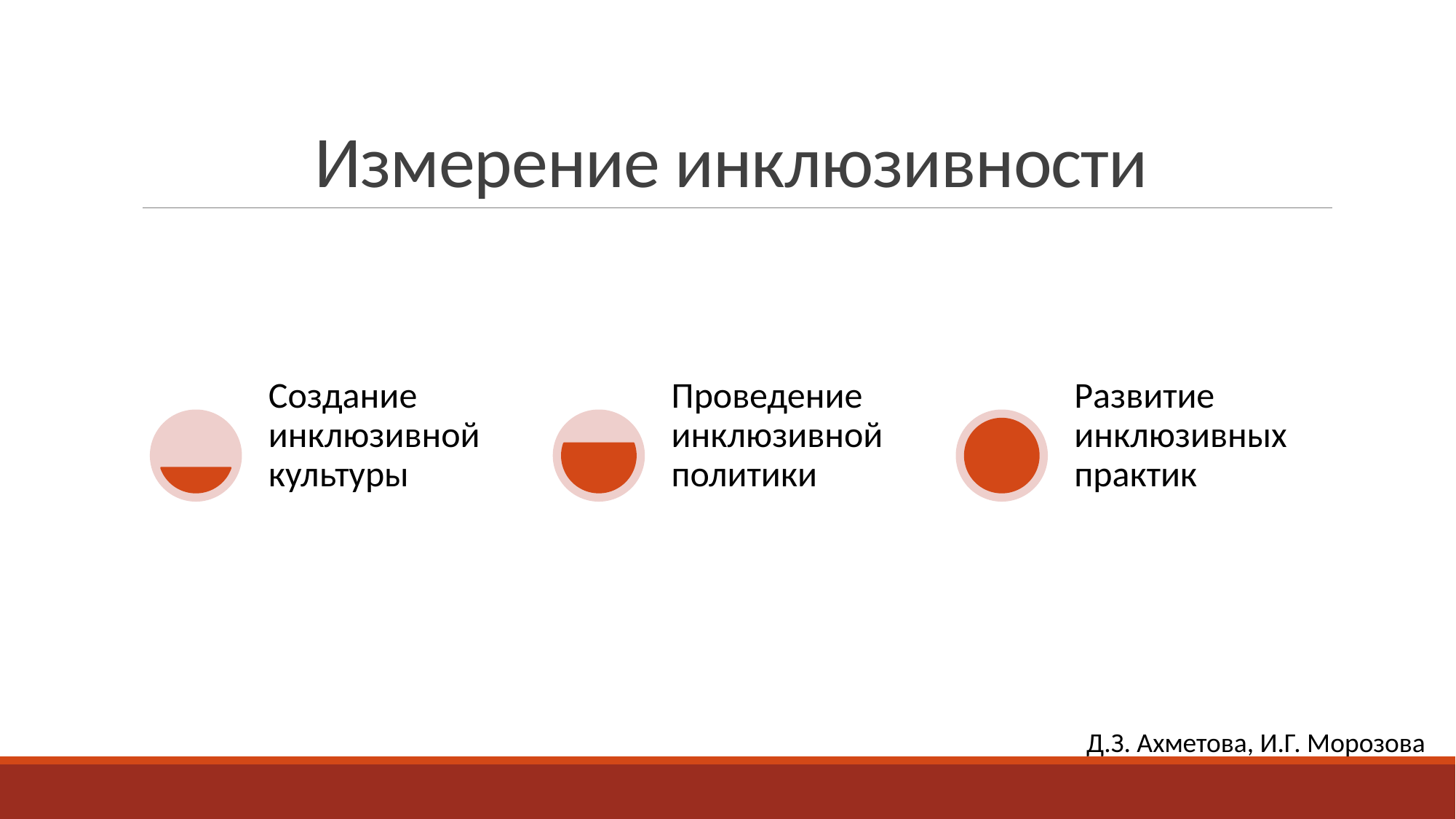

# Измерение инклюзивности
Создание инклюзивной культуры
Проведение инклюзивной политики
Развитие инклюзивных практик
Д.З. Ахметова, И.Г. Морозова